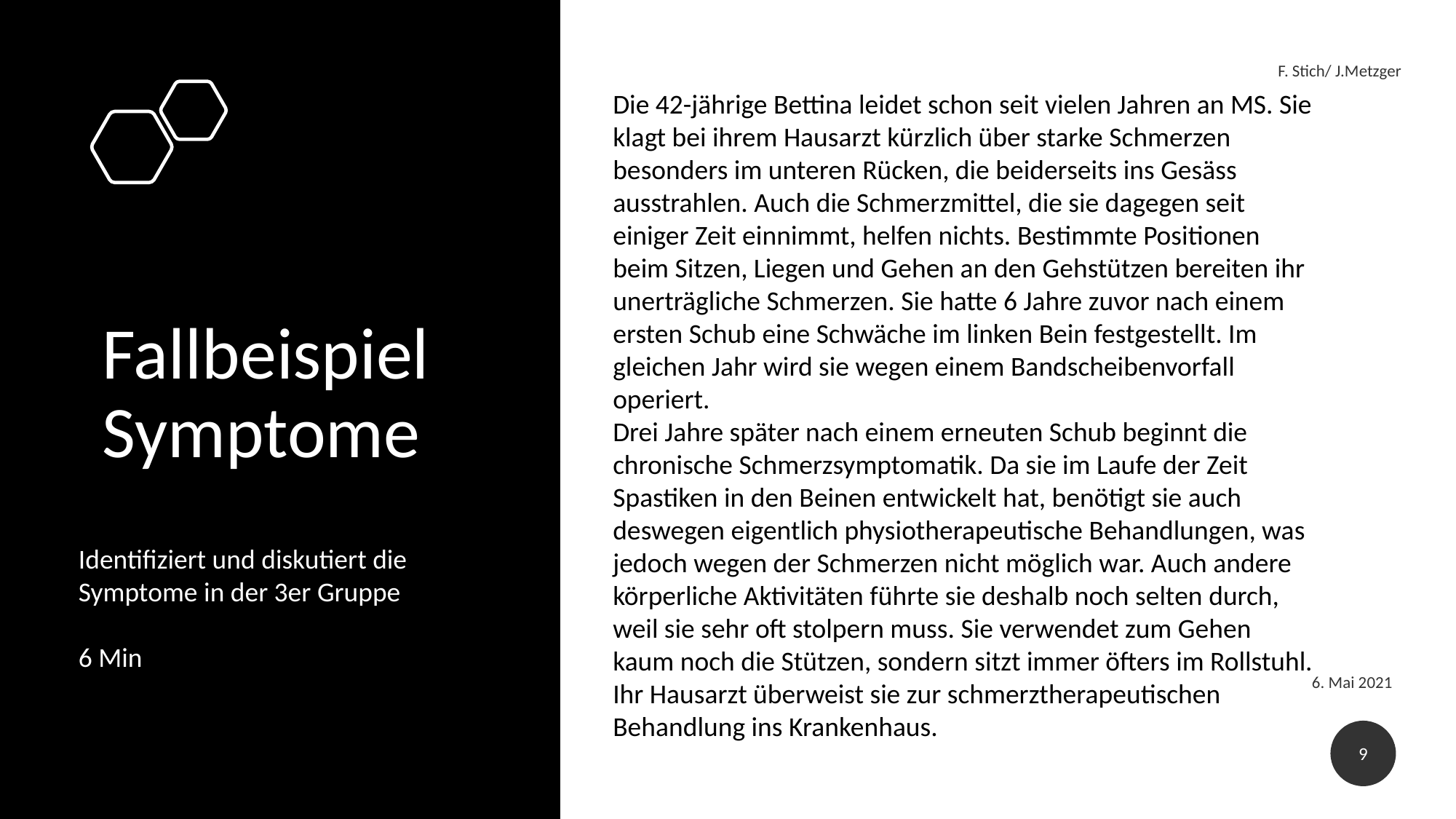

F. Stich/ J.Metzger

Die 42-jährige Bettina leidet schon seit vielen Jahren an MS. Sie klagt bei ihrem Hausarzt kürzlich über starke Schmerzen besonders im unteren Rücken, die beiderseits ins Gesäss ausstrahlen. Auch die Schmerzmittel, die sie dagegen seit einiger Zeit einnimmt, helfen nichts. Bestimmte Positionen beim Sitzen, Liegen und Gehen an den Gehstützen bereiten ihr unerträgliche Schmerzen. Sie hatte 6 Jahre zuvor nach einem ersten Schub eine Schwäche im linken Bein festgestellt. Im gleichen Jahr wird sie wegen einem Bandscheibenvorfall operiert.
Drei Jahre später nach einem erneuten Schub beginnt die chronische Schmerzsymptomatik. Da sie im Laufe der Zeit Spastiken in den Beinen entwickelt hat, benötigt sie auch deswegen eigentlich physiotherapeutische Behandlungen, was jedoch wegen der Schmerzen nicht möglich war. Auch andere körperliche Aktivitäten führte sie deshalb noch selten durch, weil sie sehr oft stolpern muss. Sie verwendet zum Gehen kaum noch die Stützen, sondern sitzt immer öfters im Rollstuhl. Ihr Hausarzt überweist sie zur schmerztherapeutischen Behandlung ins Krankenhaus.

# Fallbeispiel Symptome
Identifiziert und diskutiert die Symptome in der 3er Gruppe

6 Min
6. Mai 2021
9